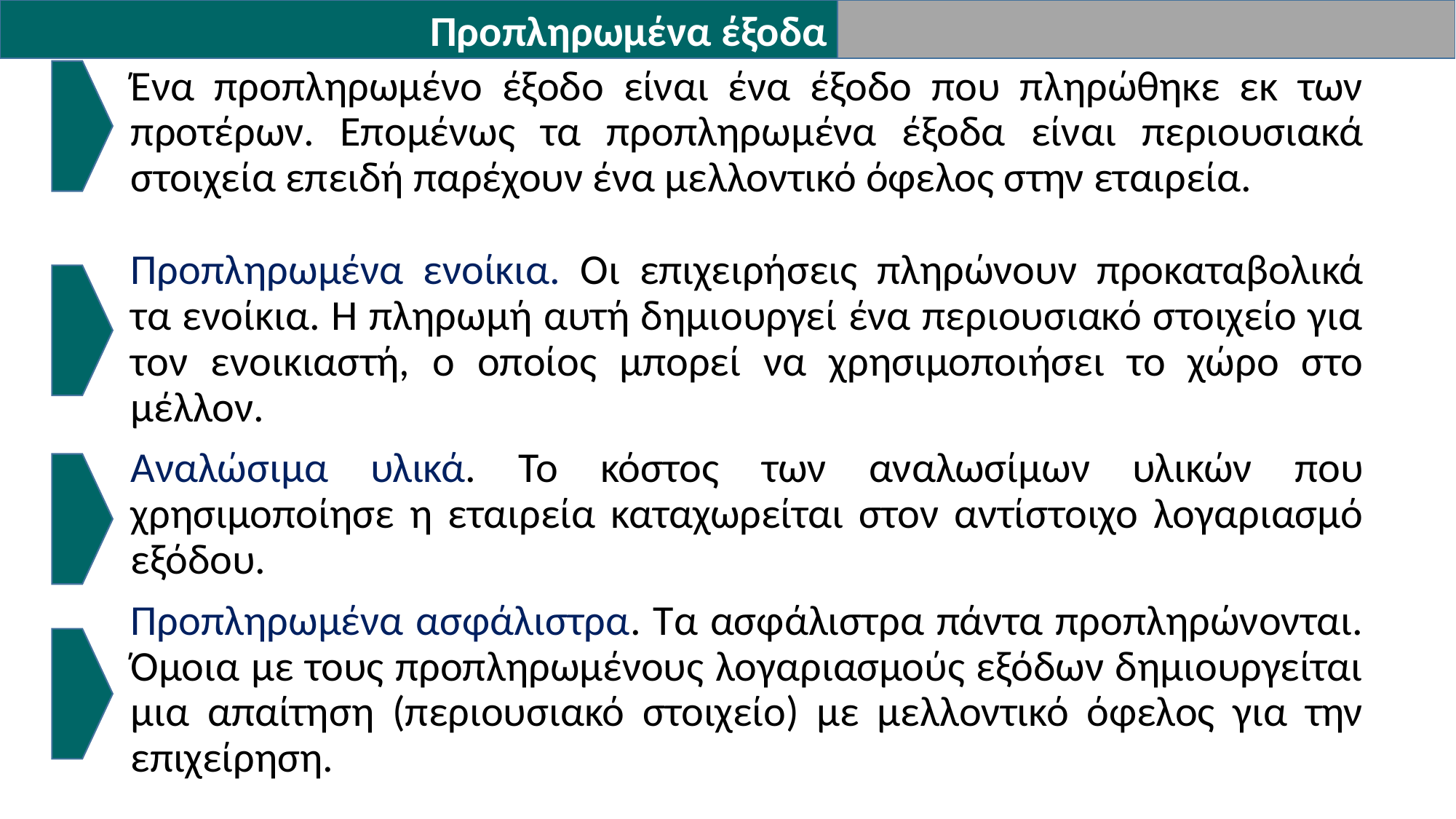

Προπληρωμένα έξοδα

Ένα προπληρωμένο έξοδο είναι ένα έξοδο που πληρώθηκε εκ των προτέρων. Επομένως τα προπληρωμένα έξοδα είναι περιουσιακά στοιχεία επειδή παρέχουν ένα μελλοντικό όφελος στην εταιρεία.

Προπληρωμένα ενοίκια. Οι επιχειρήσεις πληρώνουν προκαταβολικά τα ενοίκια. Η πληρωμή αυτή δημιουργεί ένα περιουσιακό στοιχείο για τον ενοικιαστή, ο οποίος μπορεί να χρησιμοποιήσει το χώρο στο μέλλον.
Αναλώσιμα υλικά. Το κόστος των αναλωσίμων υλικών που χρησιμοποίησε η εταιρεία καταχωρείται στον αντίστοιχο λογαριασμό εξόδου.
Προπληρωμένα ασφάλιστρα. Τα ασφάλιστρα πάντα προπληρώνονται. Όμοια με τους προπληρωμένους λογαριασμούς εξόδων δημιουργείται μια απαίτηση (περιουσιακό στοιχείο) με μελλοντικό όφελος για την επιχείρηση.